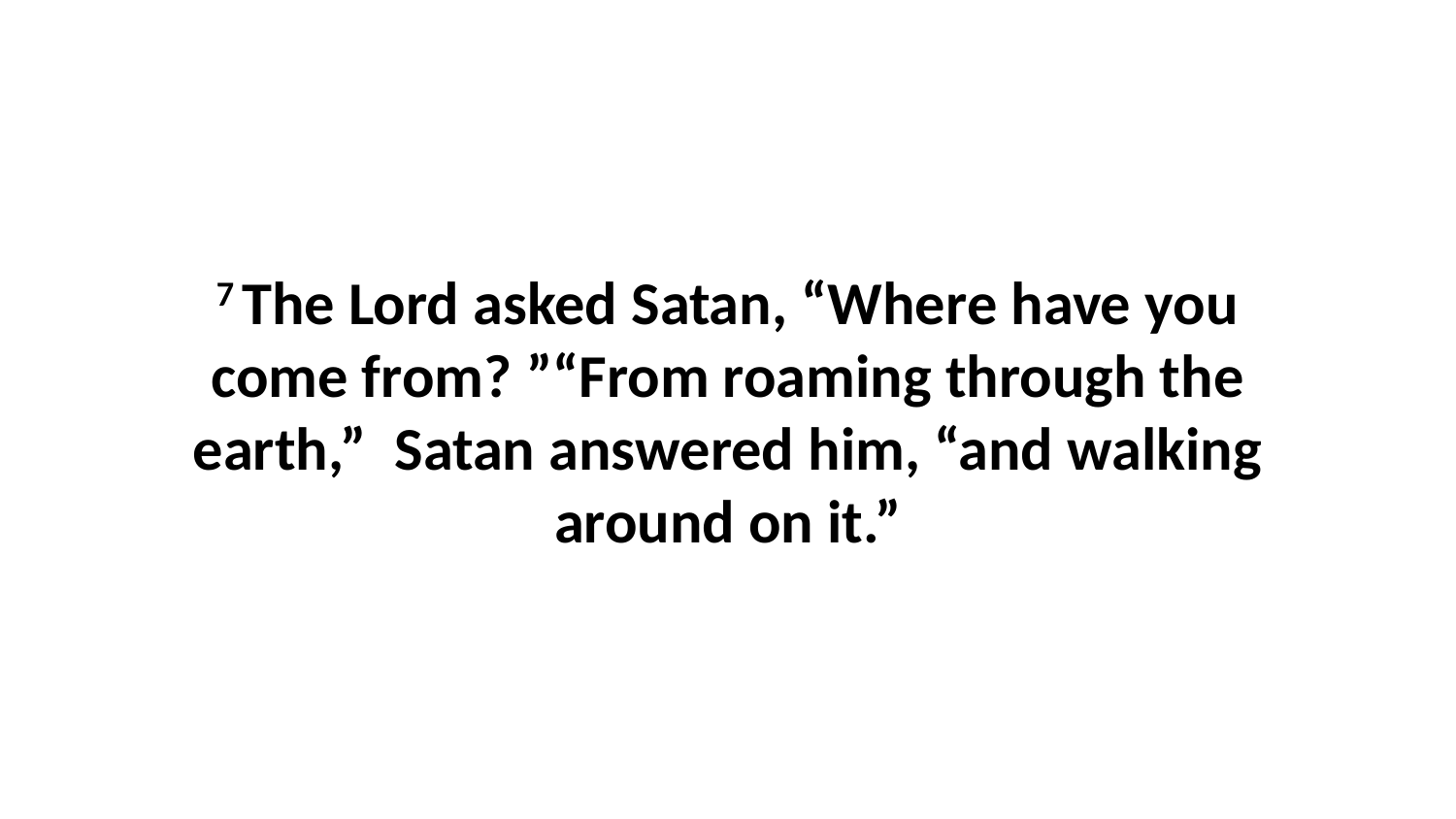

7 The Lord asked Satan, “Where have you come from? ”“From roaming through the earth,”  Satan answered him, “and walking around on it.”